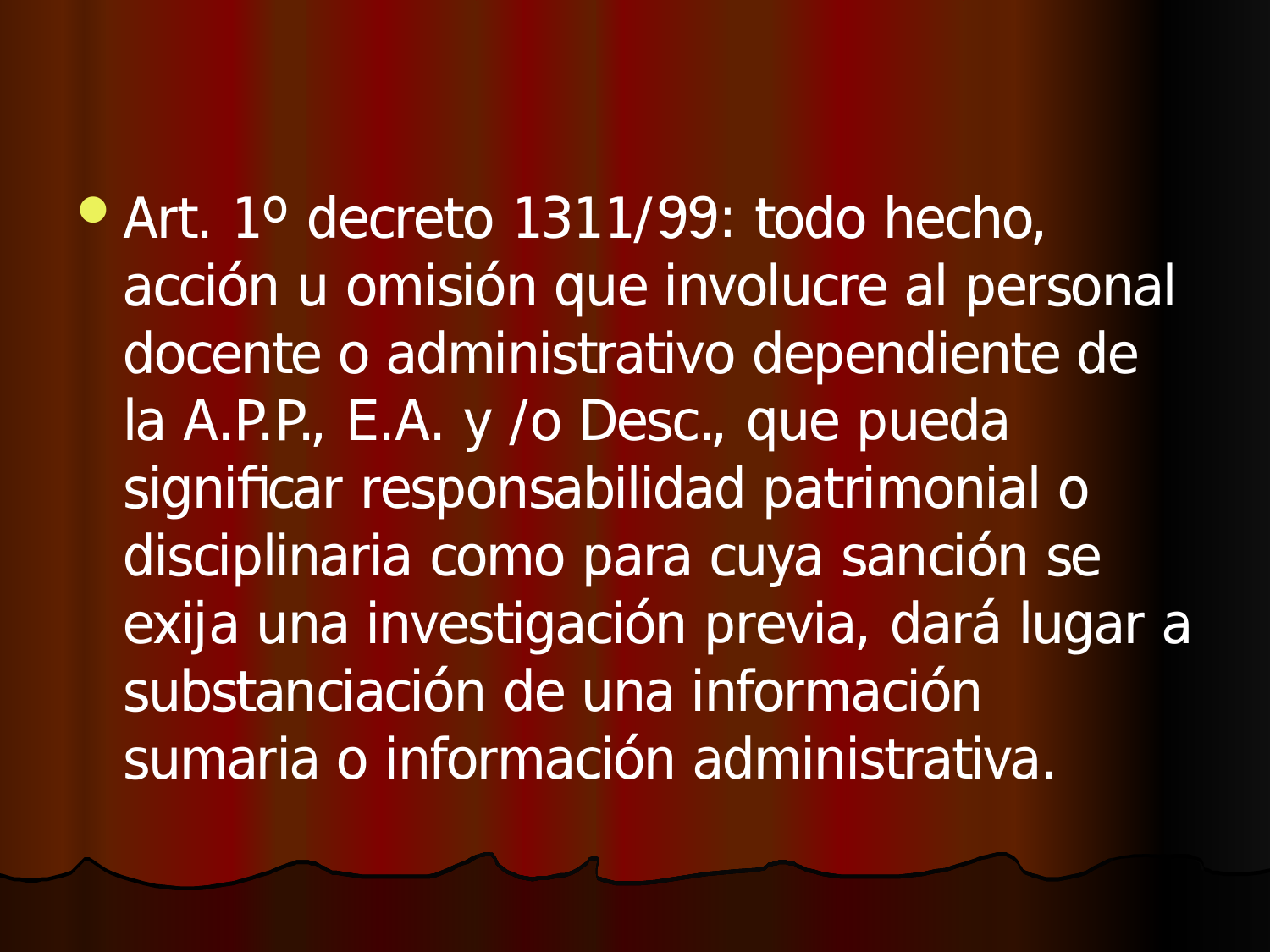

Art. 1º decreto 1311/99: todo hecho, acción u omisión que involucre al personal docente o administrativo dependiente de la A.P.P., E.A. y /o Desc., que pueda significar responsabilidad patrimonial o disciplinaria como para cuya sanción se exija una investigación previa, dará lugar a substanciación de una información sumaria o información administrativa.